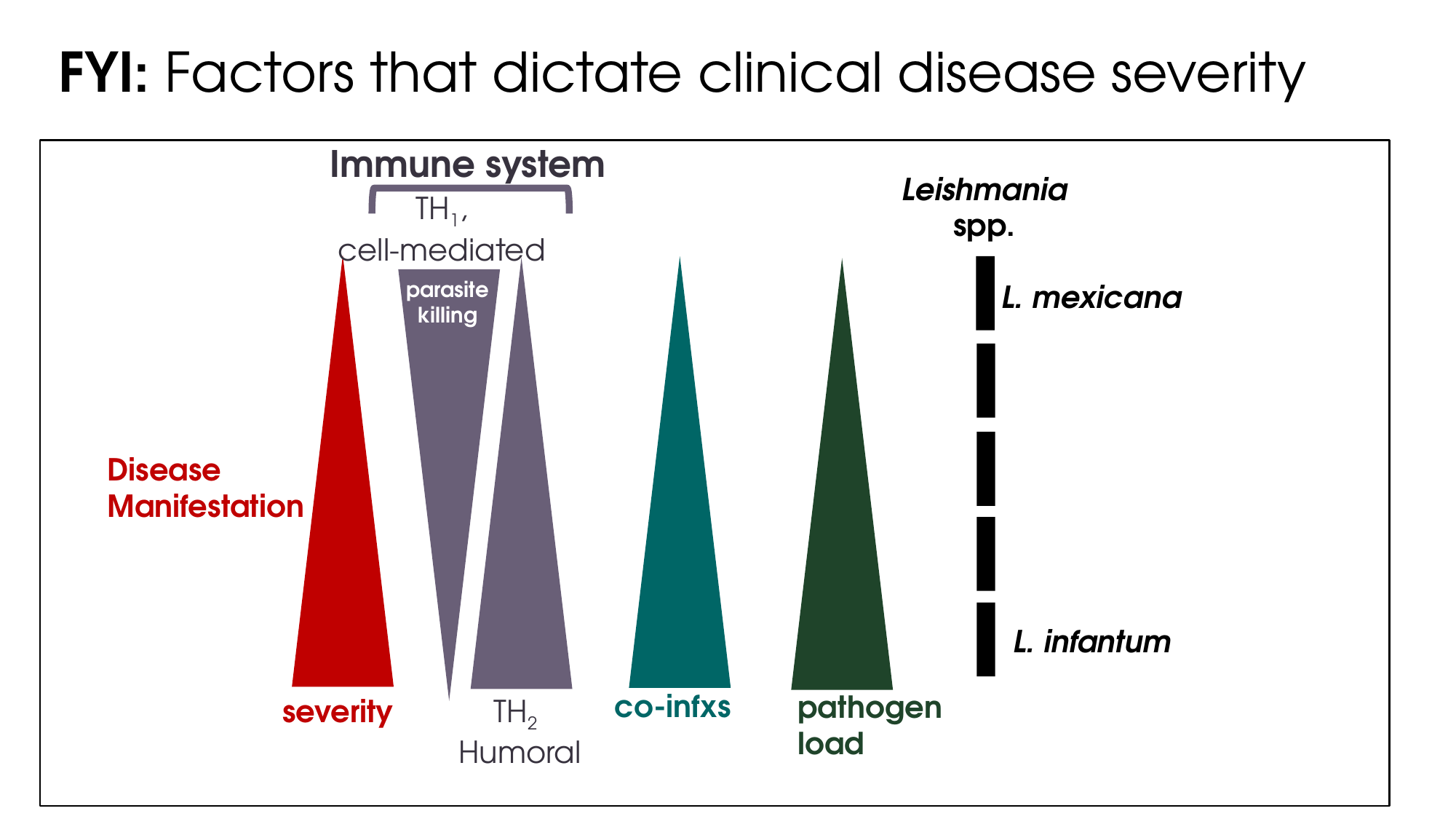

FYI: Factors that dictate clinical disease severity

Immune system

Leishmania
spp.
TH1,
cell-mediated

parasite
killing
L. mexicana
Disease
Manifestation
L. infantum
co-infxs
pathogen
load
severity
TH2
 Humoral